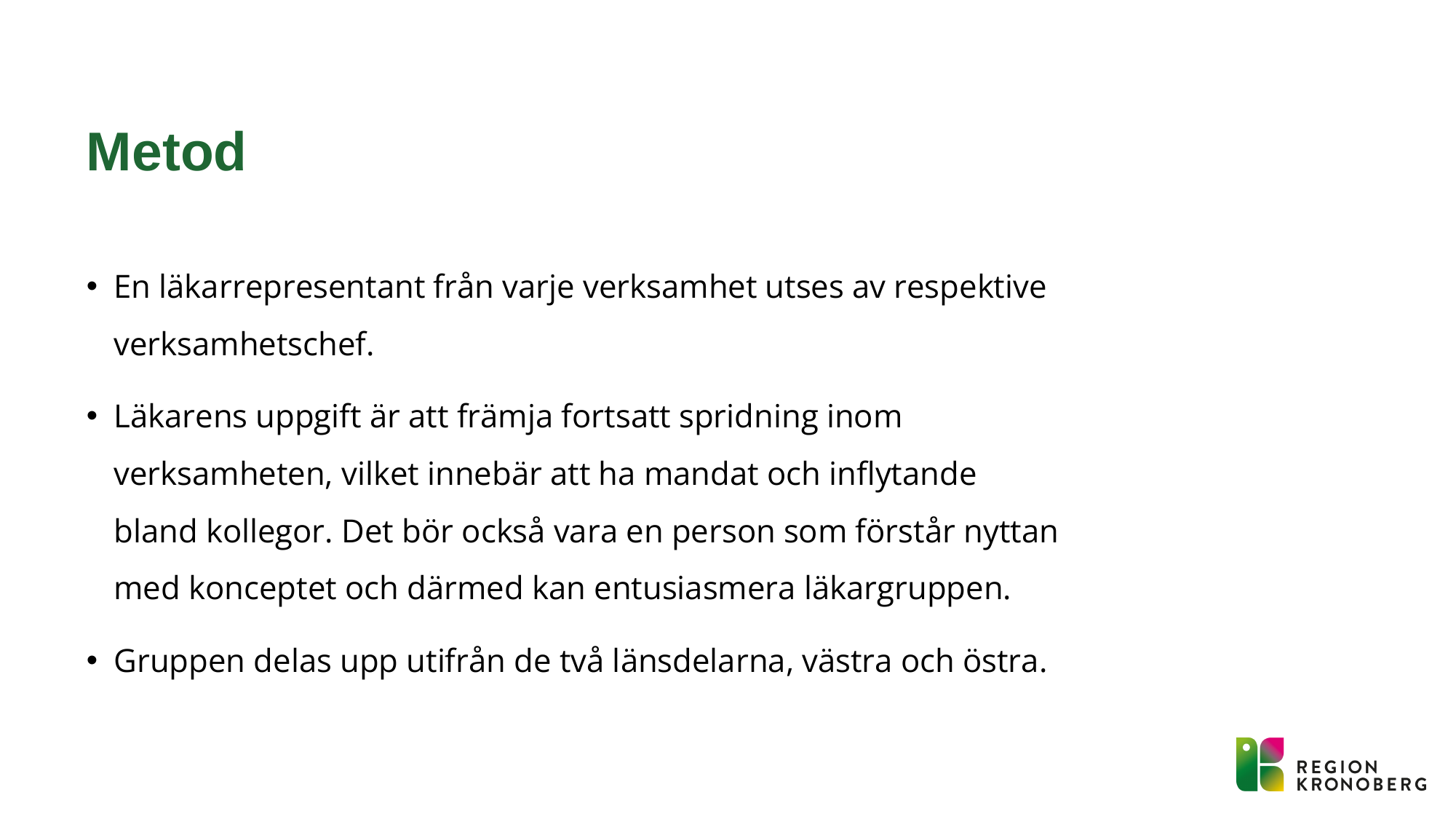

# Metod
En läkarrepresentant från varje verksamhet utses av respektive verksamhetschef.
Läkarens uppgift är att främja fortsatt spridning inom verksamheten, vilket innebär att ha mandat och inflytande bland kollegor. Det bör också vara en person som förstår nyttan med konceptet och därmed kan entusiasmera läkargruppen.
Gruppen delas upp utifrån de två länsdelarna, västra och östra.